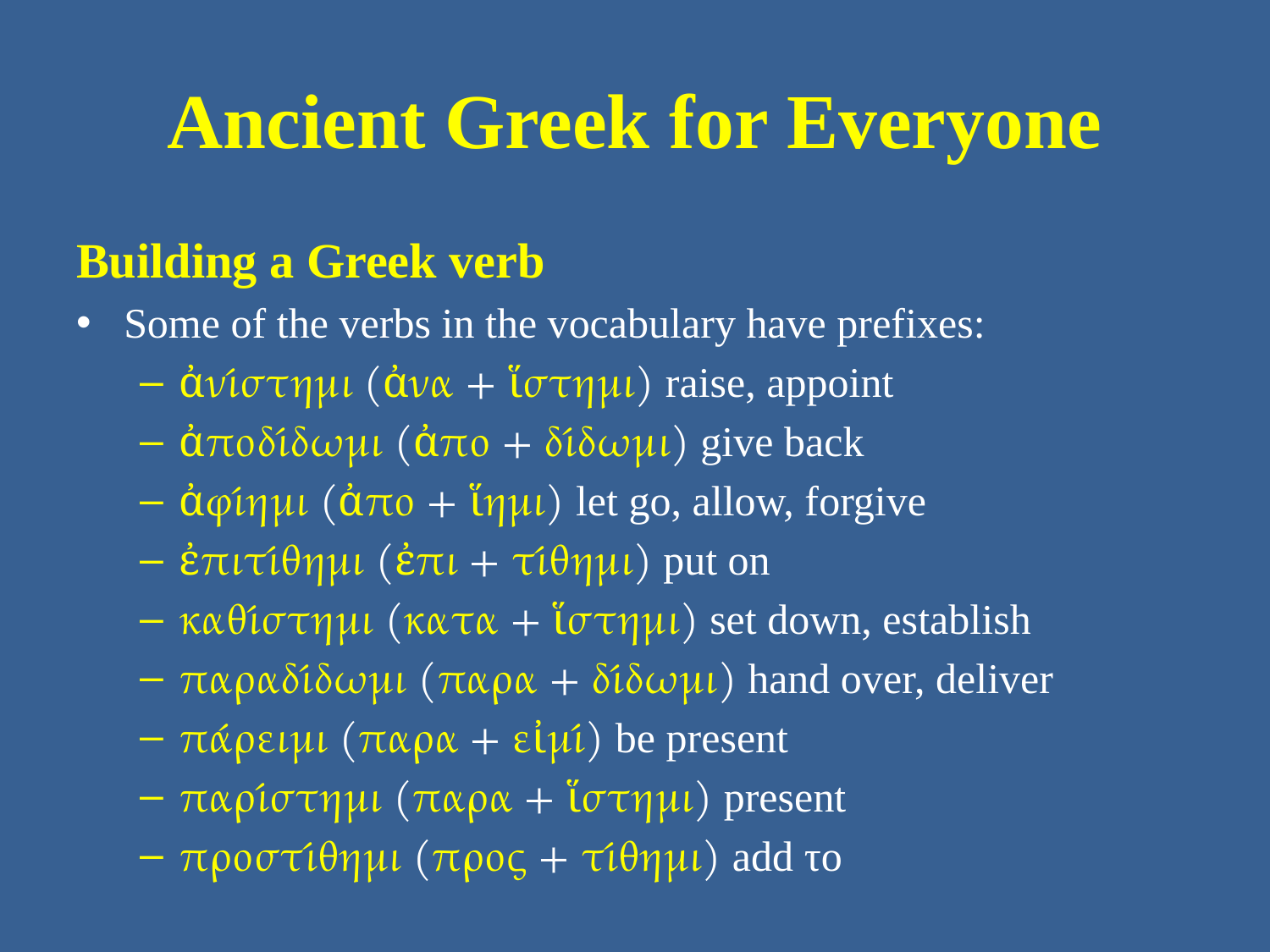

# Ancient Greek for Everyone
Building a Greek verb
Some of the verbs in the vocabulary have prefixes:
ἀνίστημι (ἀνα + ἵστημι) raise, appoint
ἀποδίδωμι (ἀπο + δίδωμι) give back
ἀφίημι (ἀπο + ἵημι) let go, allow, forgive
ἐπιτίθημι (ἐπι + τίθημι) put on
καθίστημι (κατα + ἵστημι) set down, establish
παραδίδωμι (παρα + δίδωμι) hand over, deliver
πάρειμι (παρα + εἰμί) be present
παρίστημι (παρα + ἵστημι) present
προστίθημι (προς + τίθημι) add το